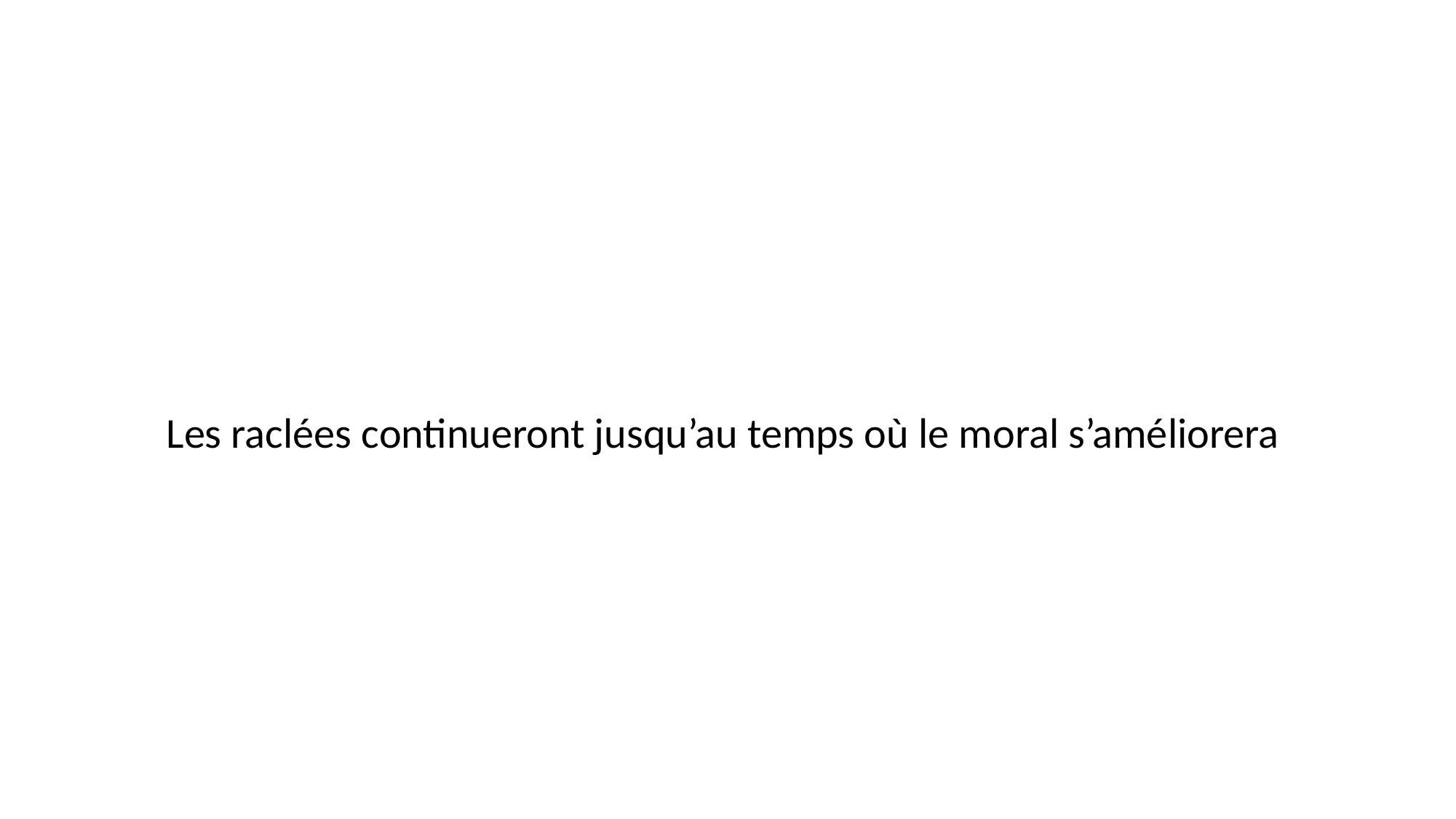

#

Les raclées continueront jusqu’au temps où le moral s’améliorera